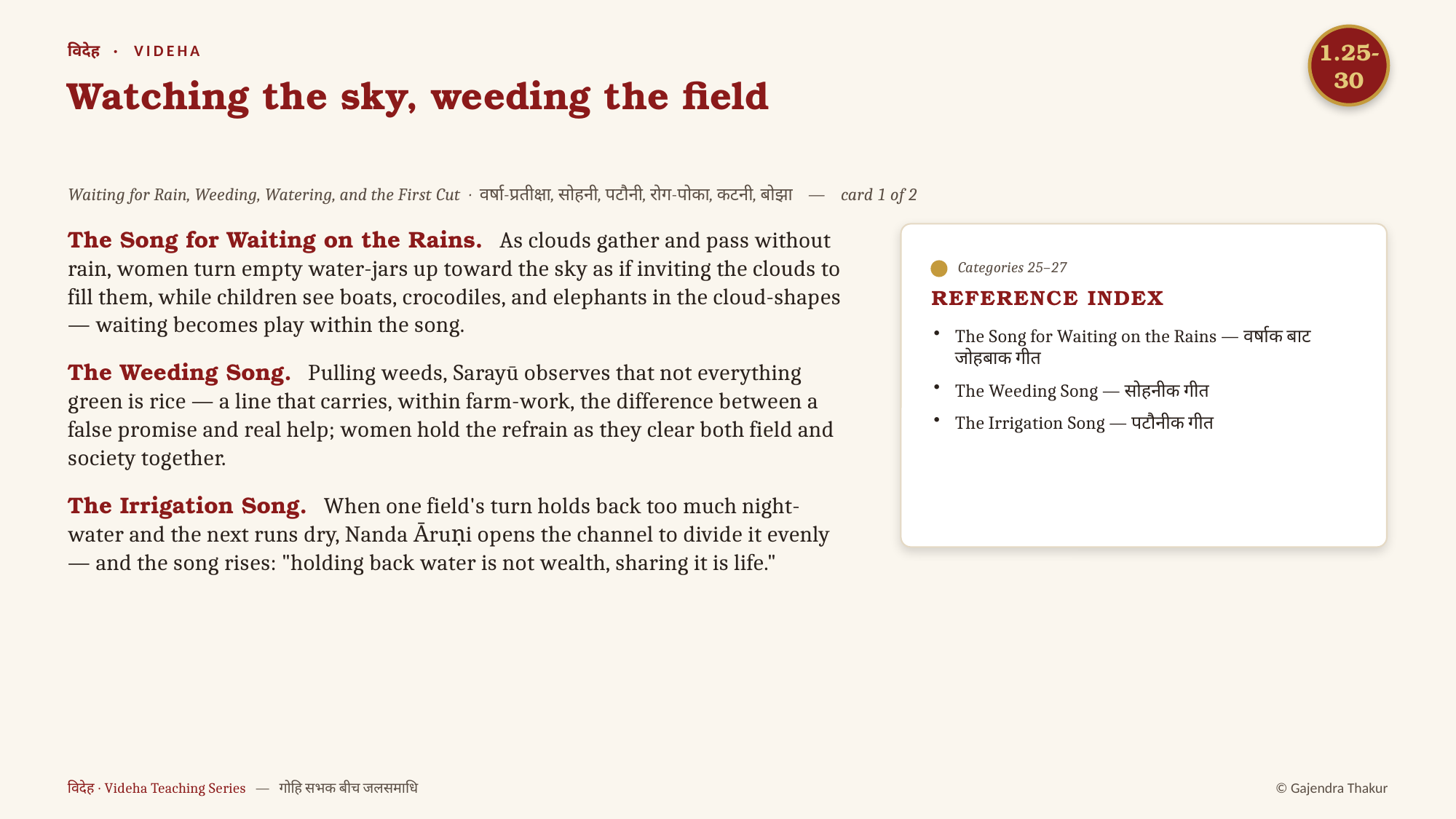

1.25-30
विदेह  ·  VIDEHA
Watching the sky, weeding the field
Waiting for Rain, Weeding, Watering, and the First Cut  ·  वर्षा-प्रतीक्षा, सोहनी, पटौनी, रोग-पोका, कटनी, बोझा    —    card 1 of 2
The Song for Waiting on the Rains.  As clouds gather and pass without rain, women turn empty water-jars up toward the sky as if inviting the clouds to fill them, while children see boats, crocodiles, and elephants in the cloud-shapes — waiting becomes play within the song.
The Weeding Song.  Pulling weeds, Sarayū observes that not everything green is rice — a line that carries, within farm-work, the difference between a false promise and real help; women hold the refrain as they clear both field and society together.
The Irrigation Song.  When one field's turn holds back too much night-water and the next runs dry, Nanda Ᾱruṇi opens the channel to divide it evenly — and the song rises: "holding back water is not wealth, sharing it is life."

Categories 25–27

REFERENCE INDEX
The Song for Waiting on the Rains — वर्षाक बाट जोहबाक गीत
The Weeding Song — सोहनीक गीत
The Irrigation Song — पटौनीक गीत
विदेह · Videha Teaching Series   —   गोहि सभक बीच जलसमाधि
© Gajendra Thakur